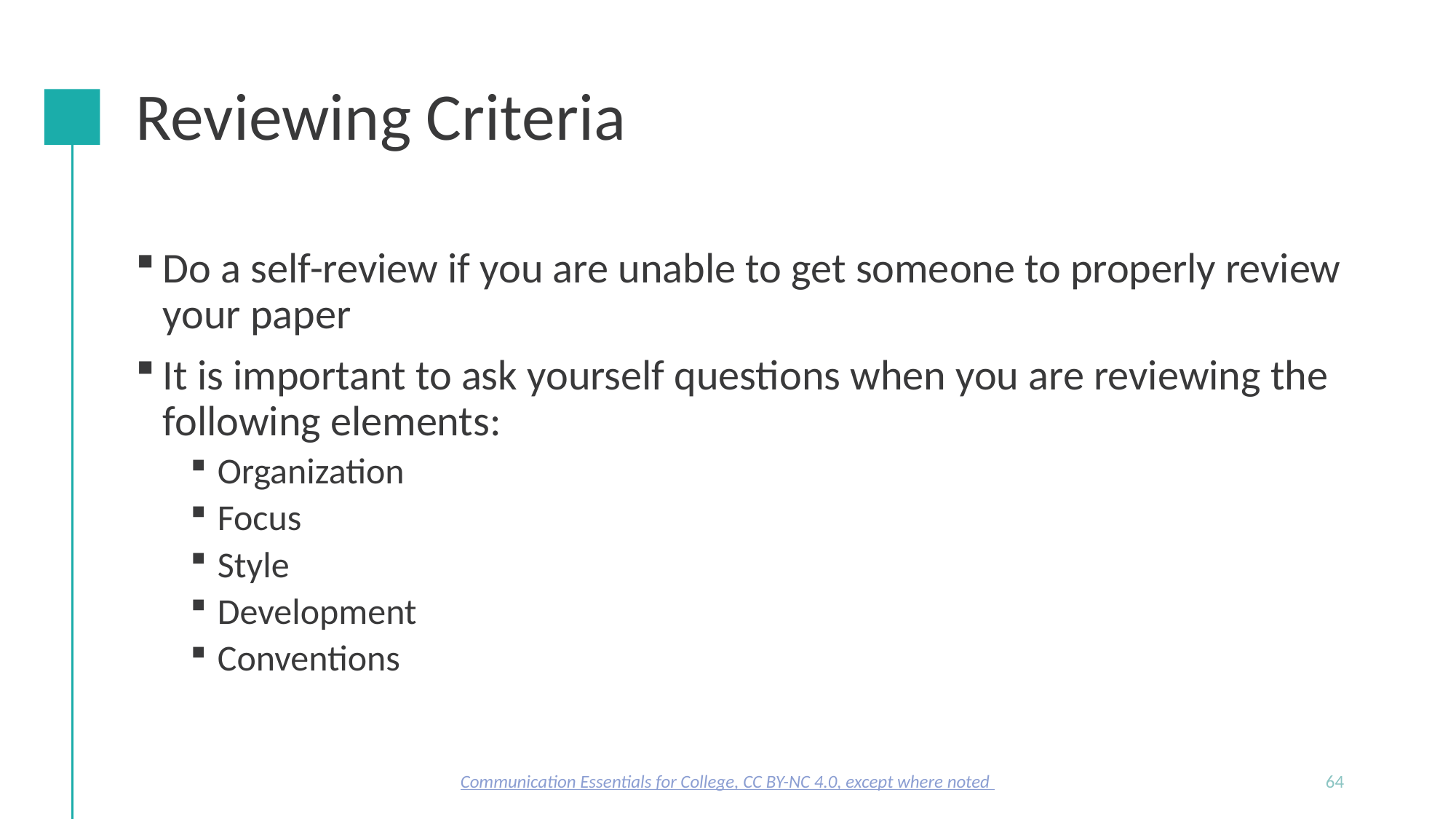

# Reviewing Criteria
Do a self-review if you are unable to get someone to properly review your paper
It is important to ask yourself questions when you are reviewing the  following elements:
Organization
Focus
Style
Development
Conventions

Communication Essentials for College, CC BY-NC 4.0, except where noted
64